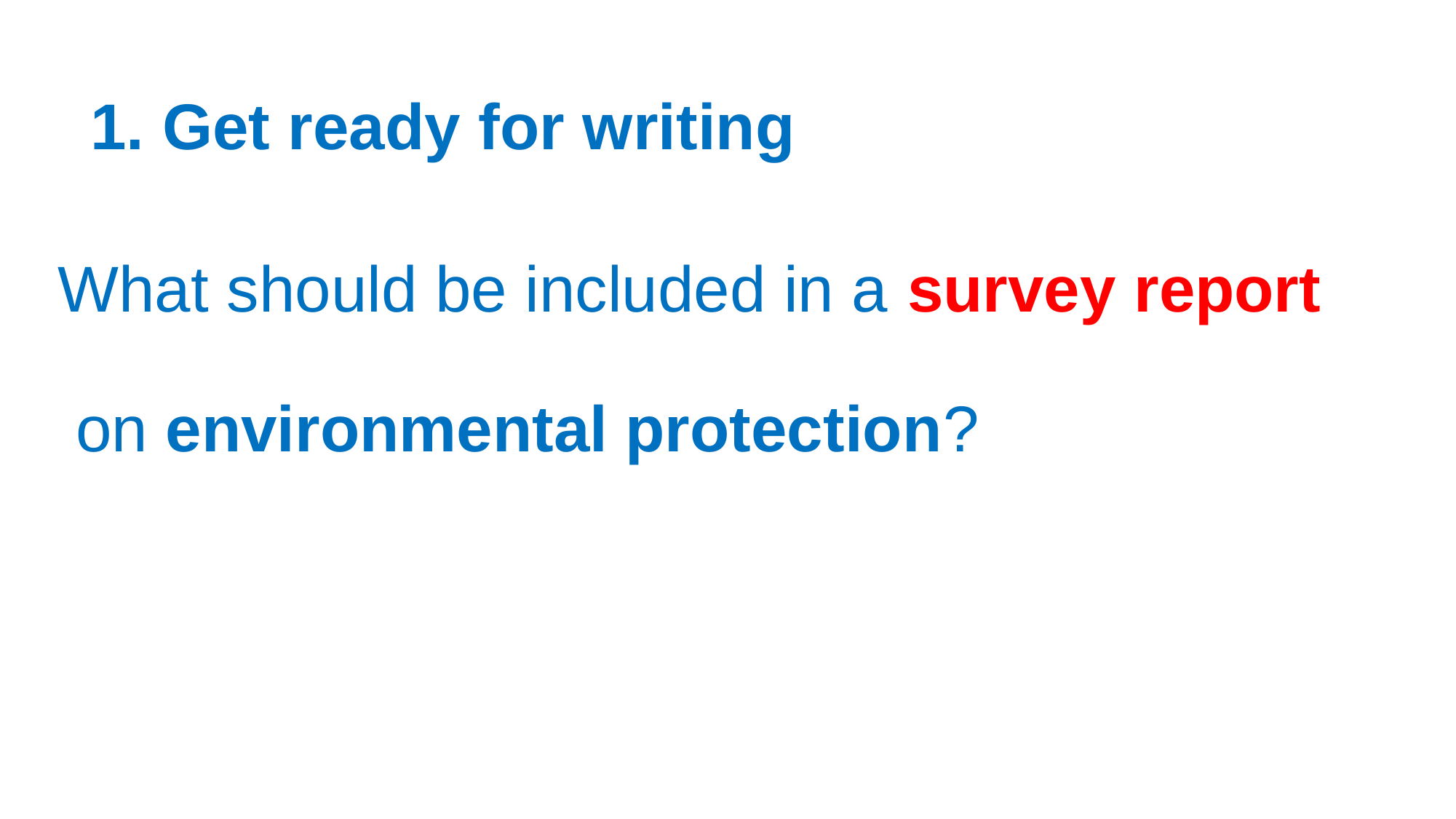

1. Get ready for writing

What should be included in a survey report

 on environmental protection?